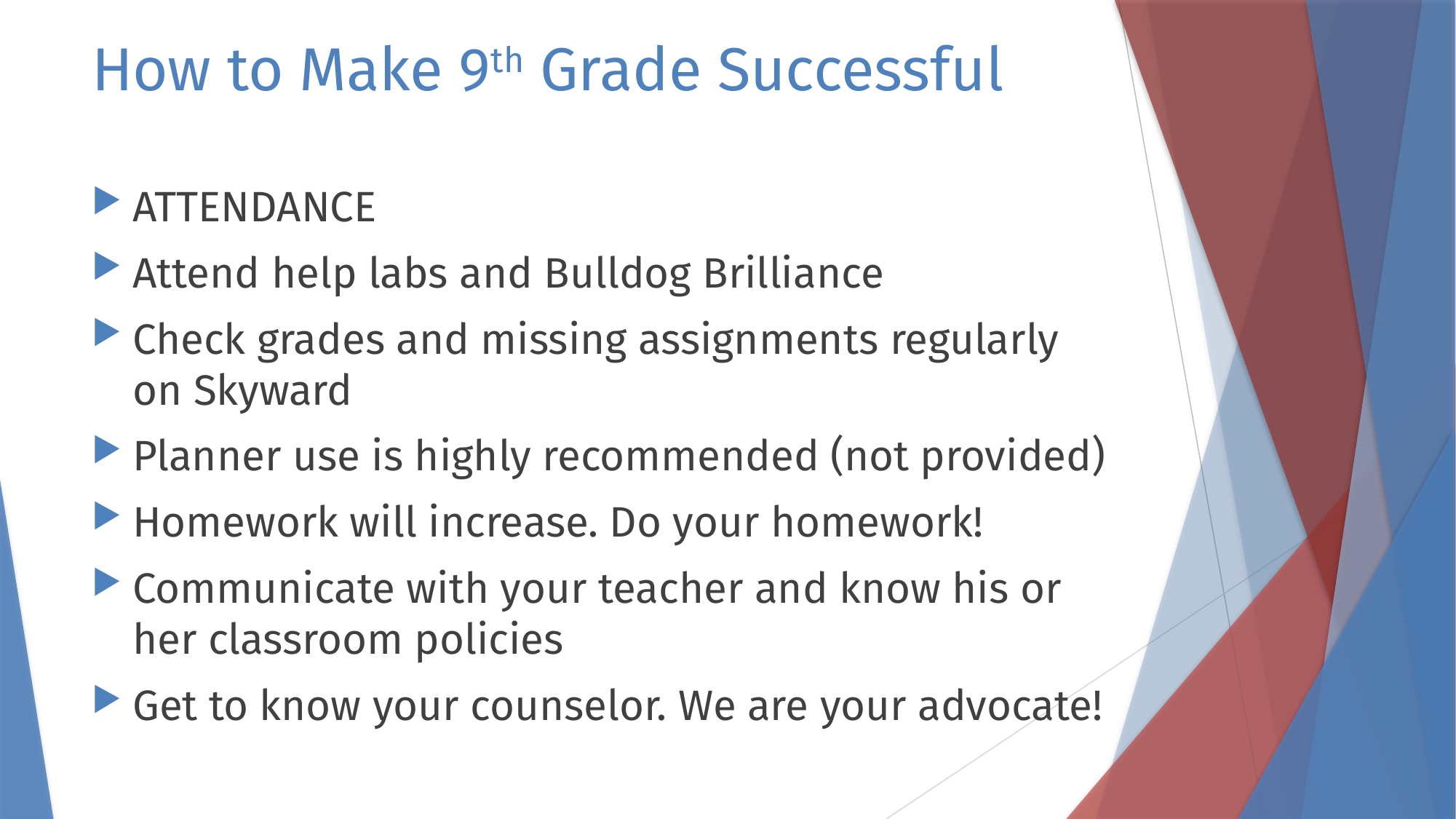

# How to Make 9th Grade Successful
ATTENDANCE
Attend help labs and Bulldog Brilliance
Check grades and missing assignments regularly on Skyward
Planner use is highly recommended (not provided)
Homework will increase. Do your homework!
Communicate with your teacher and know his or her classroom policies
Get to know your counselor. We are your advocate!